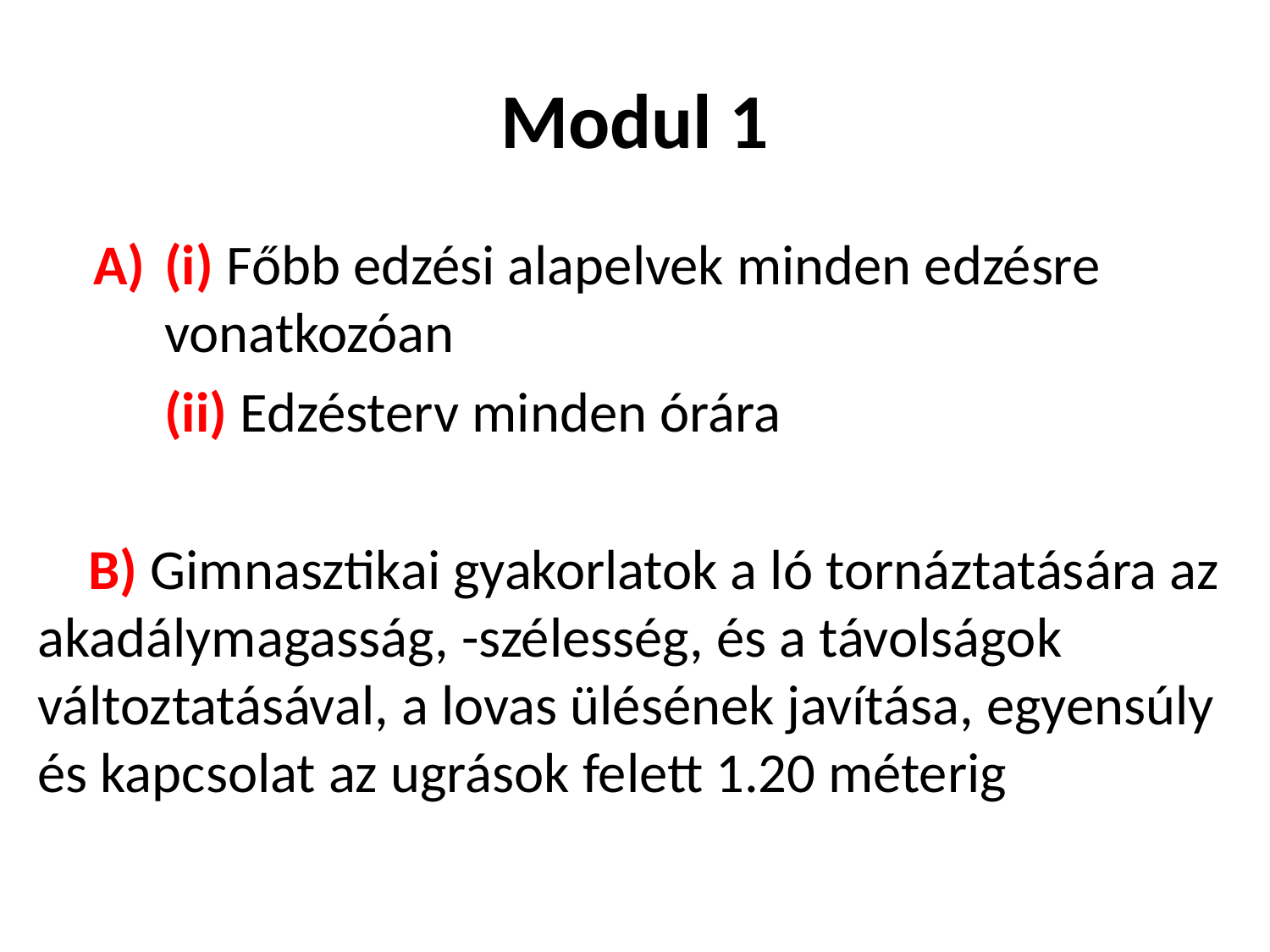

# Modul 1
(i) Főbb edzési alapelvek minden edzésre vonatkozóan
	(ii) Edzésterv minden órára

    B) Gimnasztikai gyakorlatok a ló tornáztatására az akadálymagasság, -szélesség, és a távolságok változtatásával, a lovas ülésének javítása, egyensúly és kapcsolat az ugrások felett 1.20 méterig